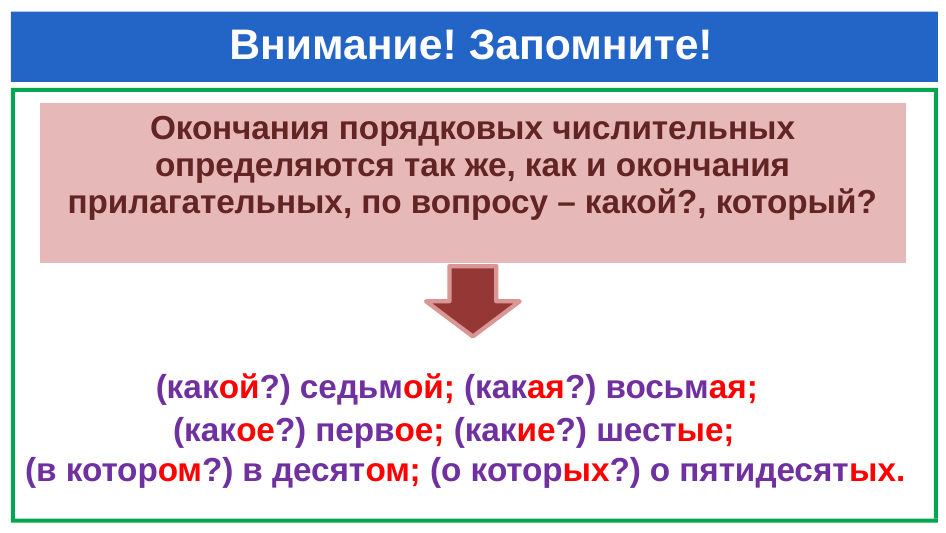

# Внимание! Запомните!
| Окончания порядковых числительных определяются так же, как и окончания прилагательных, по вопросу – какой?, который? |
| --- |

          (какой?) седьмой; (какая?) восьмая;
                 (какое?) первое; (какие?) шестые;
 (в котором?) в десятом; (о которых?) о пятидесятых.